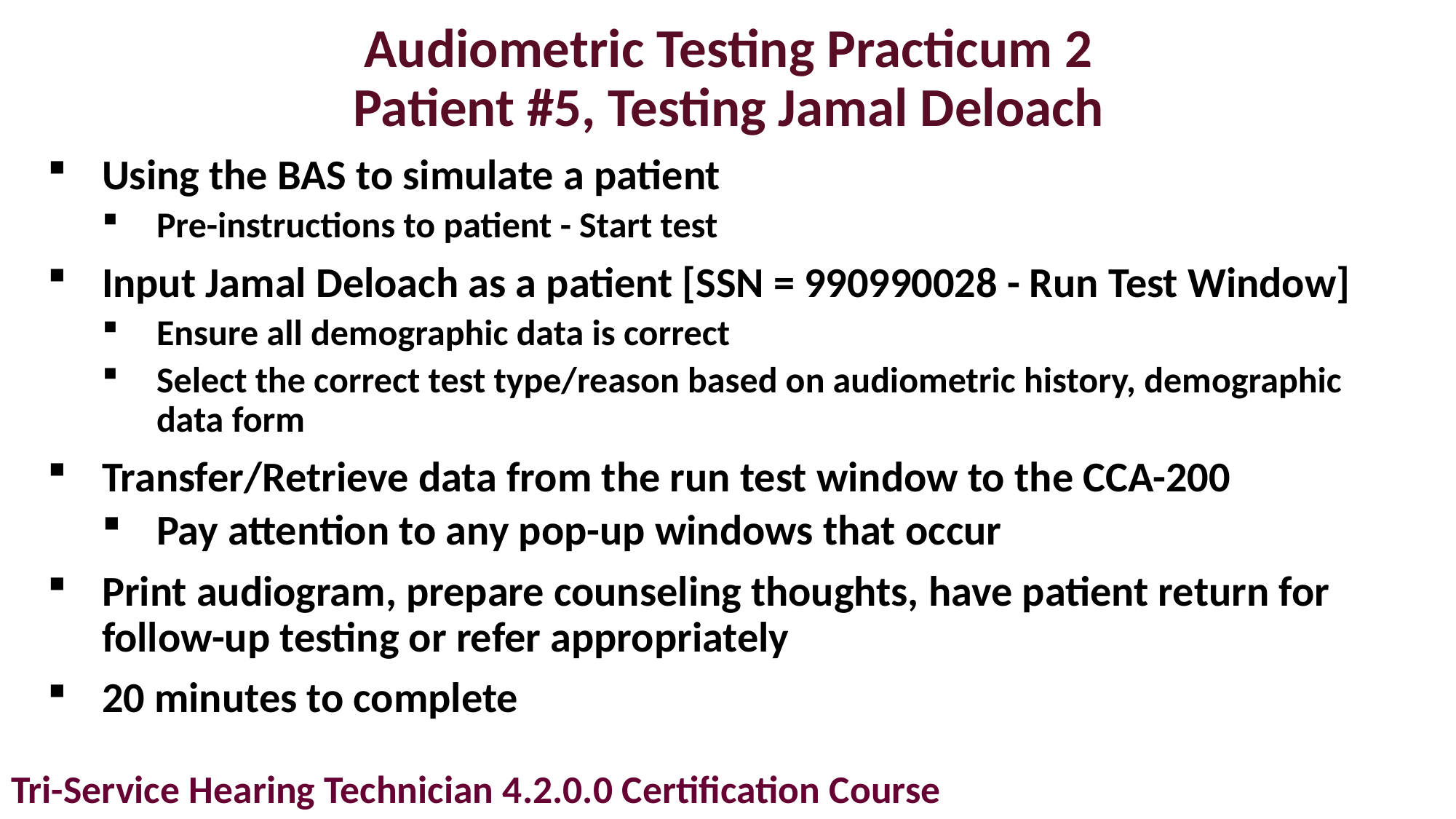

# Audiometric Testing Practicum 2 Patient #5, Testing Jamal Deloach
Using the BAS to simulate a patient
Pre-instructions to patient - Start test
Input Jamal Deloach as a patient [SSN = 990990028 - Run Test Window]
Ensure all demographic data is correct
Select the correct test type/reason based on audiometric history, demographic data form
Transfer/Retrieve data from the run test window to the CCA-200
Pay attention to any pop-up windows that occur
Print audiogram, prepare counseling thoughts, have patient return for follow-up testing or refer appropriately
20 minutes to complete
Tri-Service Hearing Technician 4.2.0.0 Certification Course